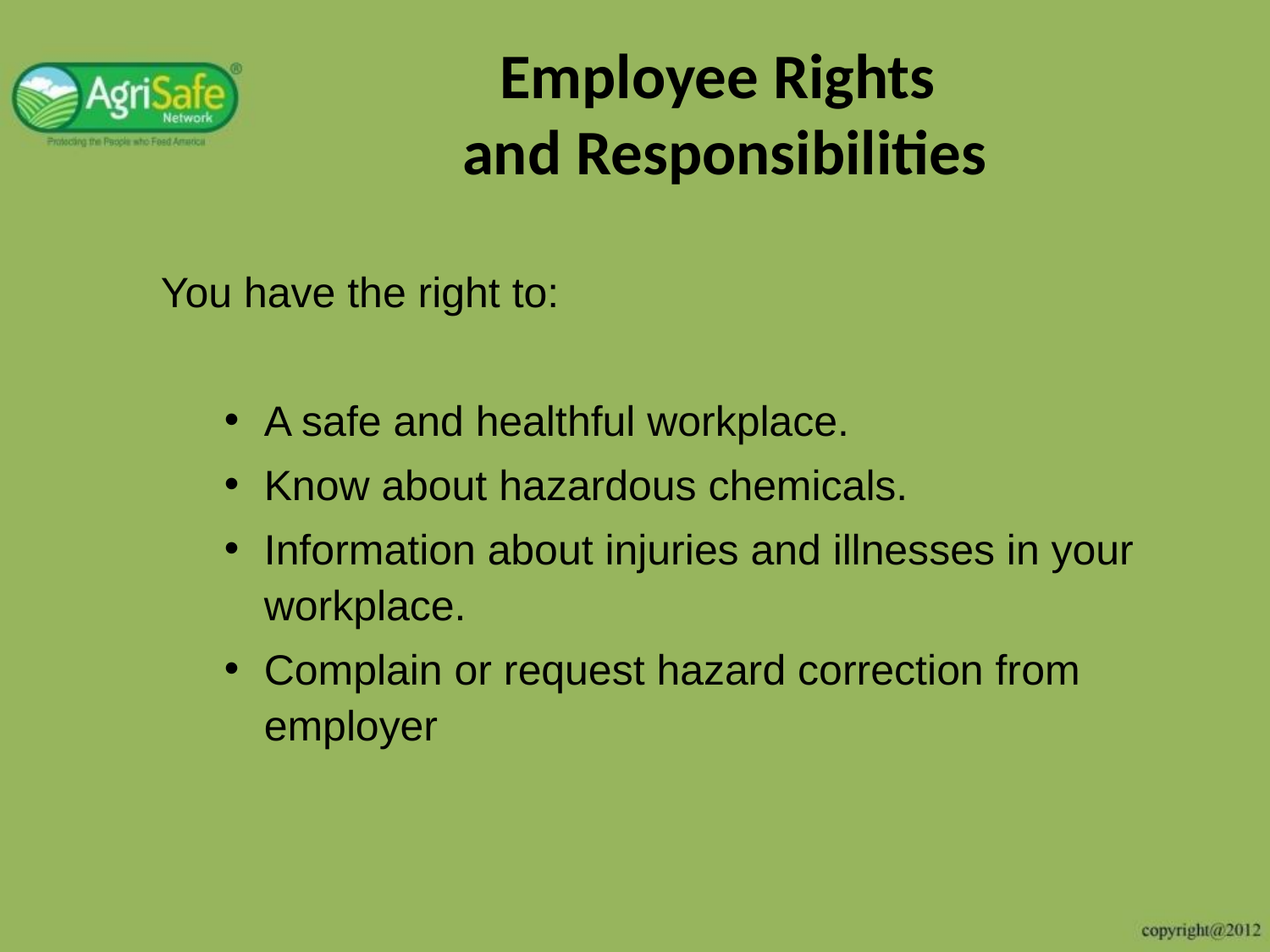

# Employee Rights and Responsibilities
You have the right to:

A safe and healthful workplace.
Know about hazardous chemicals.
Information about injuries and illnesses in your workplace.
Complain or request hazard correction from employer